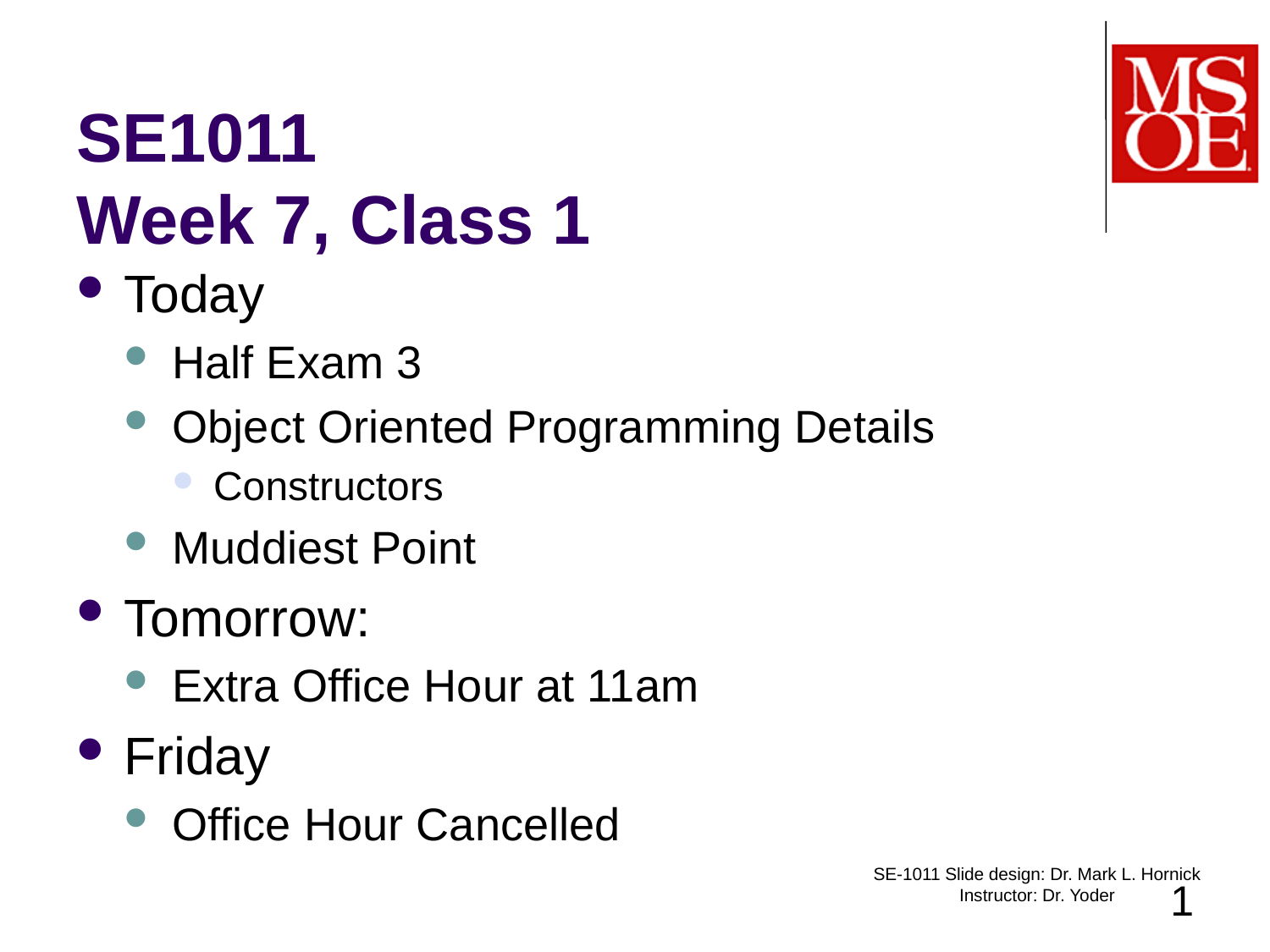

# SE1011 Week 7, Class 1
Today
Half Exam 3
Object Oriented Programming Details
Constructors
Muddiest Point
Tomorrow:
Extra Office Hour at 11am
Friday
Office Hour Cancelled
SE-1011 Slide design: Dr. Mark L. Hornick Instructor: Dr. Yoder
1